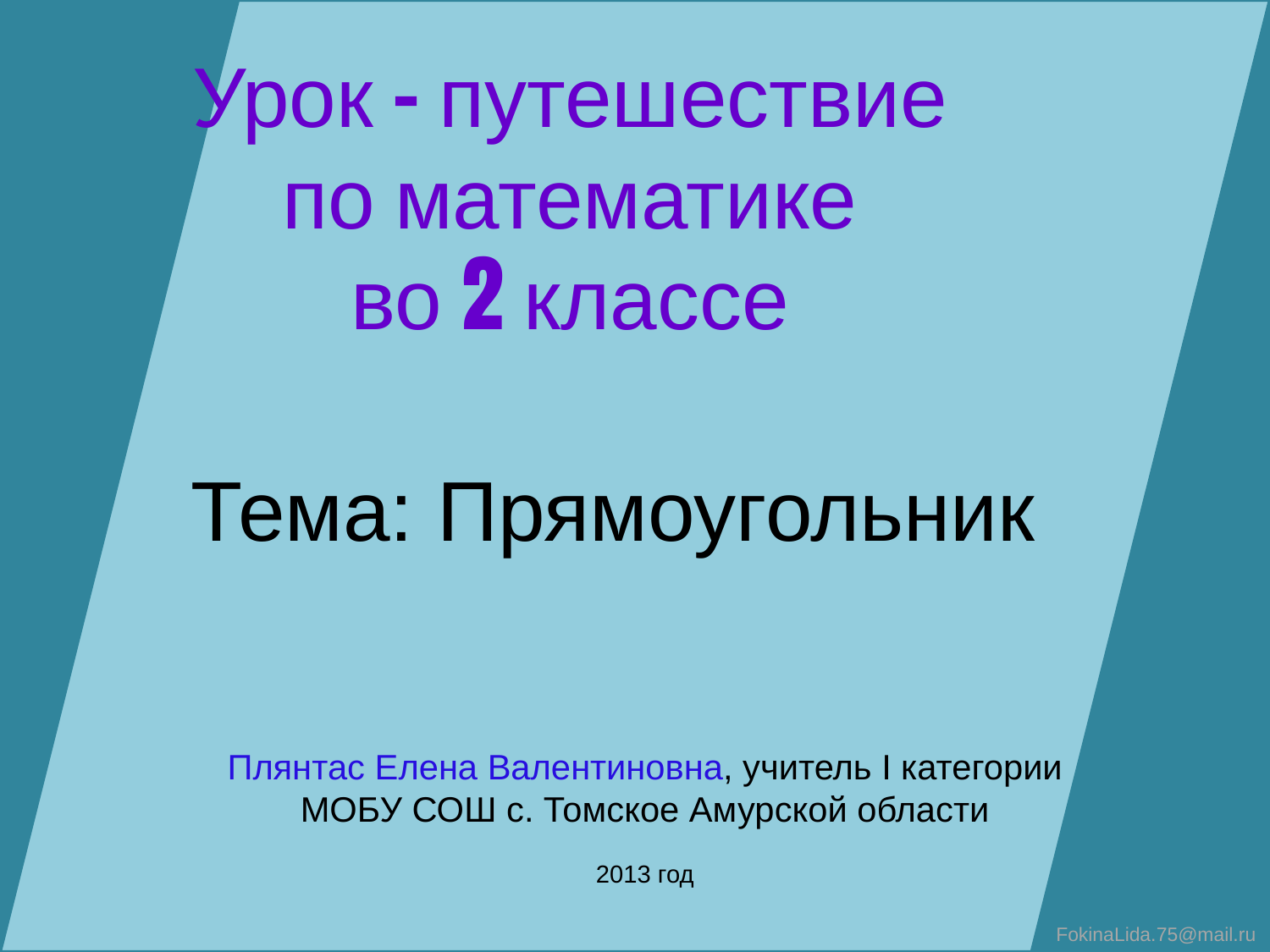

Урок – путешествие
по математике
во 2 классе
Тема: Прямоугольник

Плянтас Елена Валентиновна, учитель I категории
МОБУ СОШ с. Томское Амурской области

2013 год